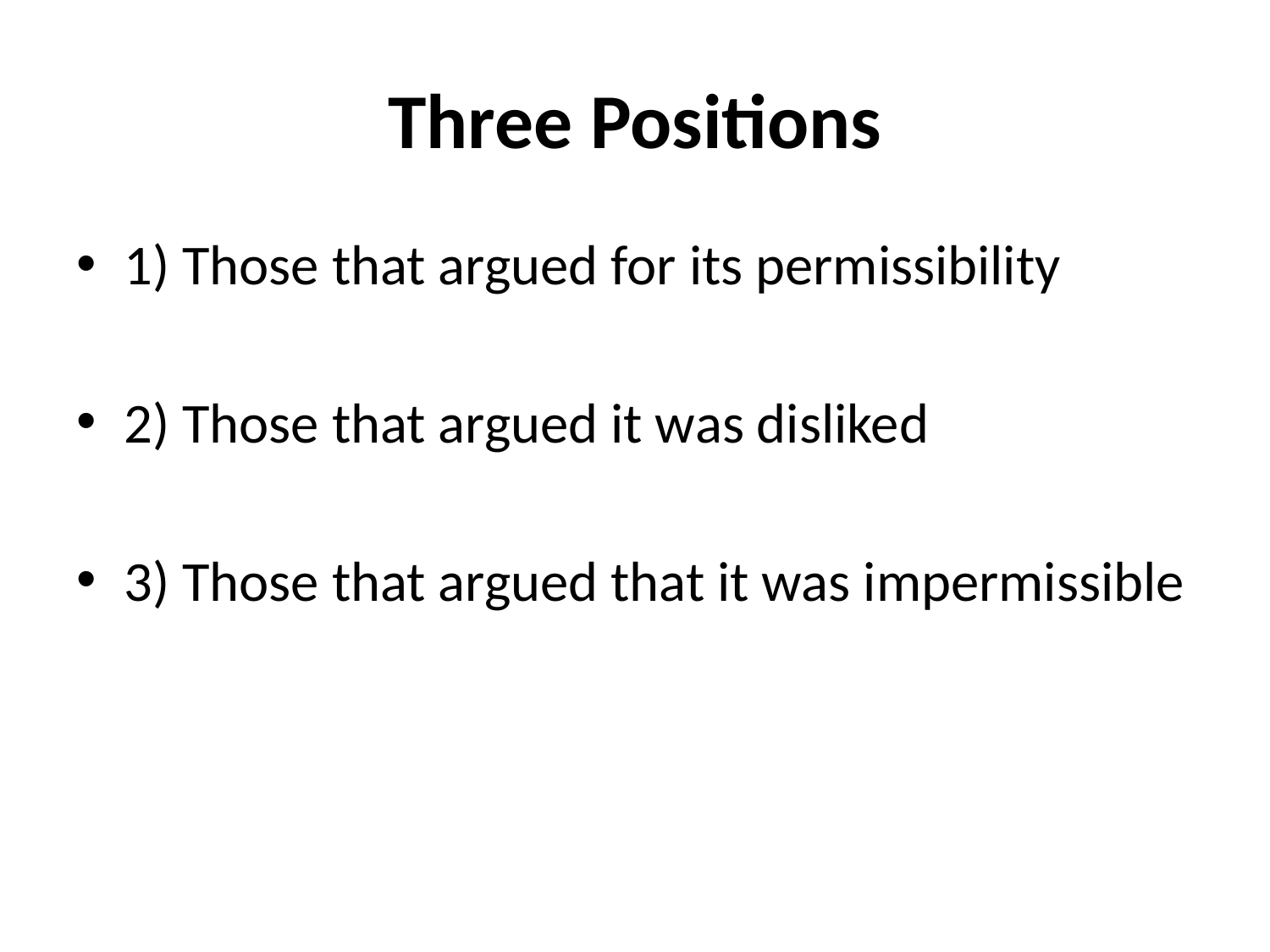

# Three Positions
1) Those that argued for its permissibility

2) Those that argued it was disliked

3) Those that argued that it was impermissible